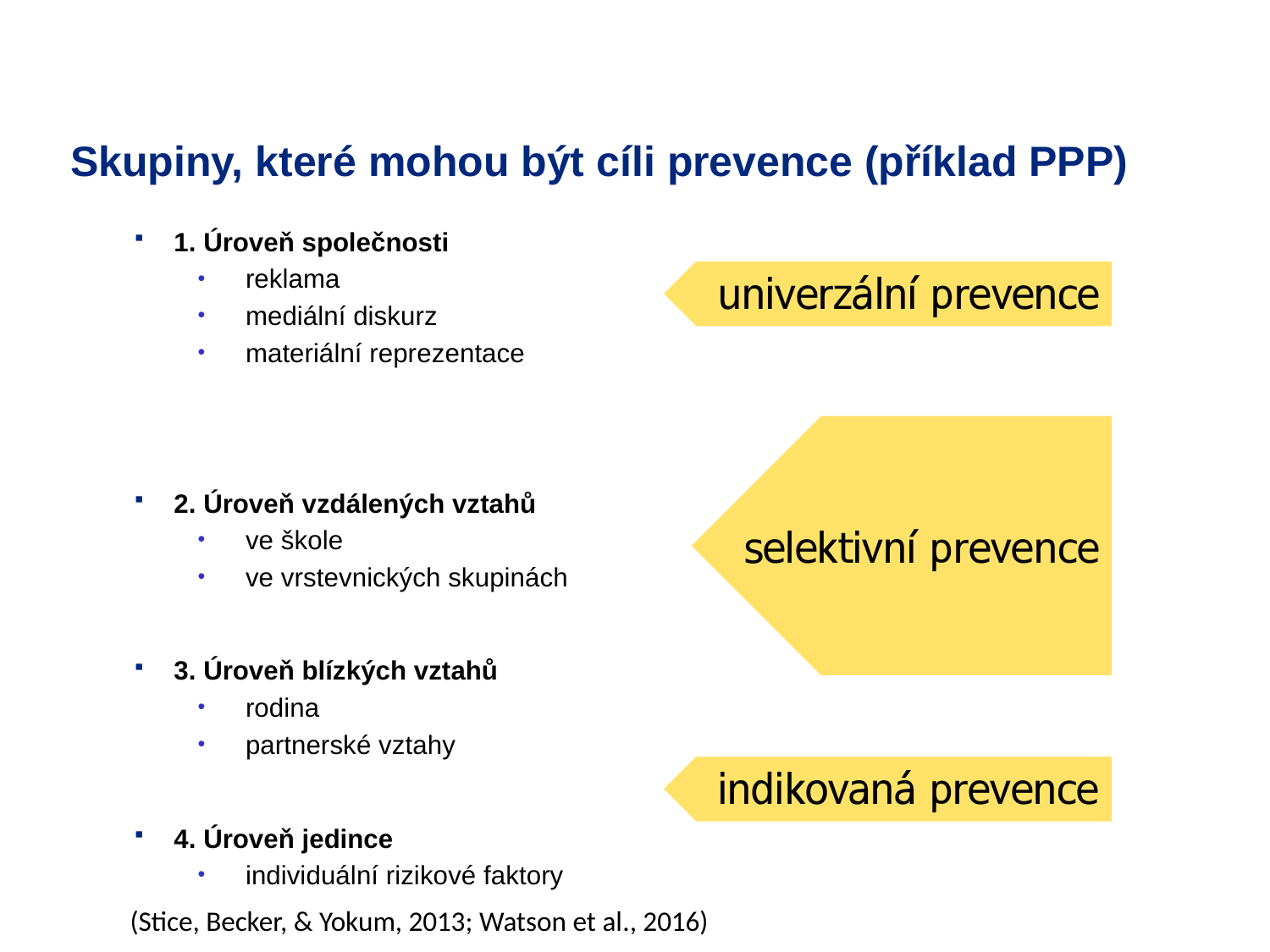

# Skupiny, které mohou být cíli prevence (příklad PPP)
1. Úroveň společnosti
reklama
mediální diskurz
materiální reprezentace

2. Úroveň vzdálených vztahů
ve škole
ve vrstevnických skupinách

3. Úroveň blízkých vztahů
rodina
partnerské vztahy

4. Úroveň jedince
individuální rizikové faktory
  univerzální prevence
selektivní prevence
  indikovaná prevence
(Stice, Becker, & Yokum, 2013; Watson et al., 2016)